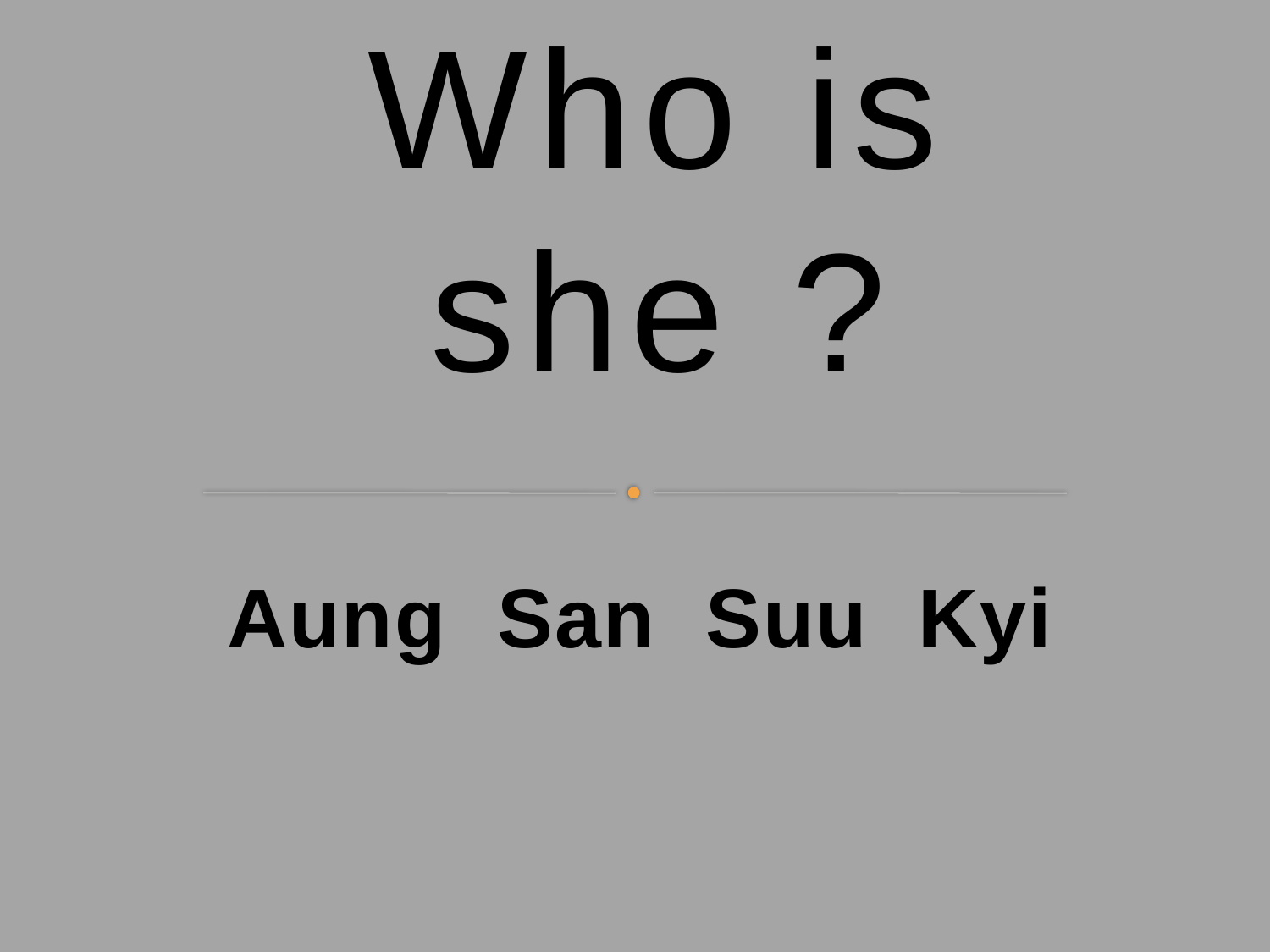

# Who is she ?

Aung  San  Suu  Kyi